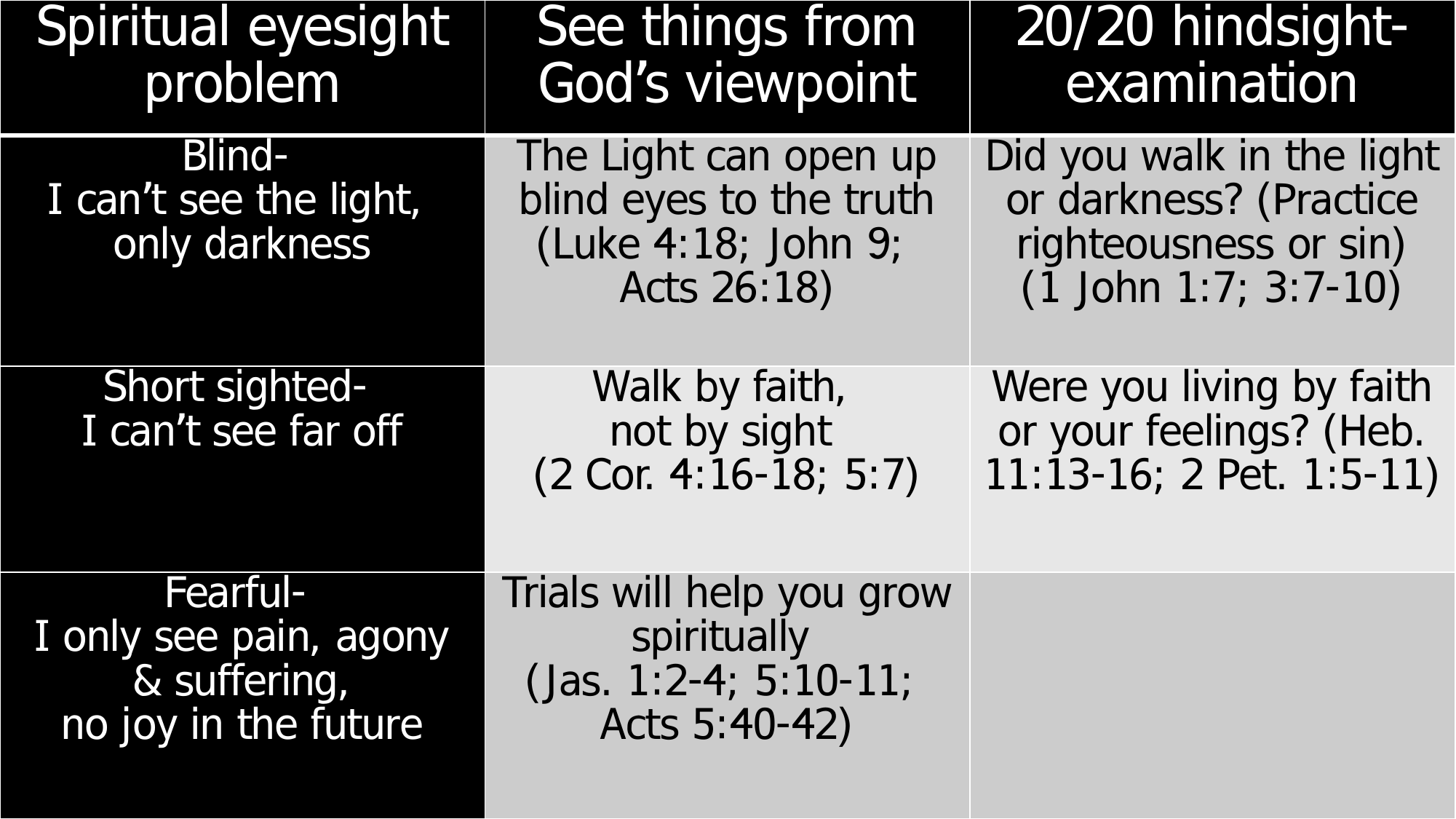

| Spiritual eyesight problem | See things from God’s viewpoint | 20/20 hindsight- examination |
| --- | --- | --- |
| Blind- I can’t see the light, only darkness | The Light can open up blind eyes to the truth (Luke 4:18; John 9; Acts 26:18) | Did you walk in the light or darkness? (Practice righteousness or sin) (1 John 1:7; 3:7-10) |
| Short sighted- I can’t see far off | Walk by faith, not by sight (2 Cor. 4:16-18; 5:7) | Were you living by faith or your feelings? (Heb. 11:13-16; 2 Pet. 1:5-11) |
| Fearful- I only see pain, agony & suffering, no joy in the future | Trials will help you grow spiritually (Jas. 1:2-4; 5:10-11; Acts 5:40-42) |  |